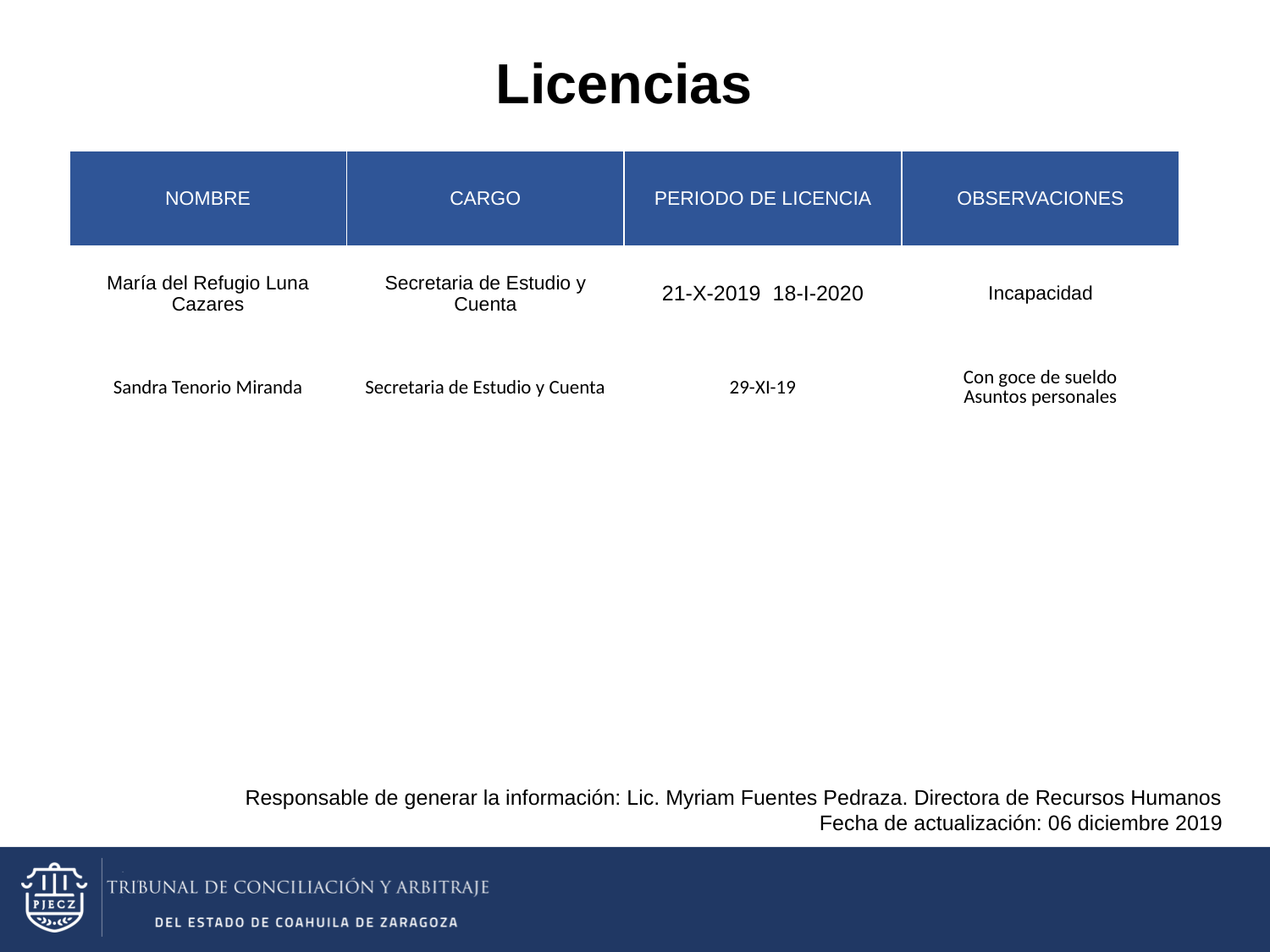

Licencias
| NOMBRE | CARGO | PERIODO DE LICENCIA | OBSERVACIONES |
| --- | --- | --- | --- |
| María del Refugio Luna Cazares | Secretaria de Estudio y Cuenta | 21-X-2019 18-I-2020 | Incapacidad |
| Sandra Tenorio Miranda | Secretaria de Estudio y Cuenta | 29-XI-19 | Con goce de sueldo Asuntos personales |
Responsable de generar la información: Lic. Myriam Fuentes Pedraza. Directora de Recursos Humanos
Fecha de actualización: 06 diciembre 2019